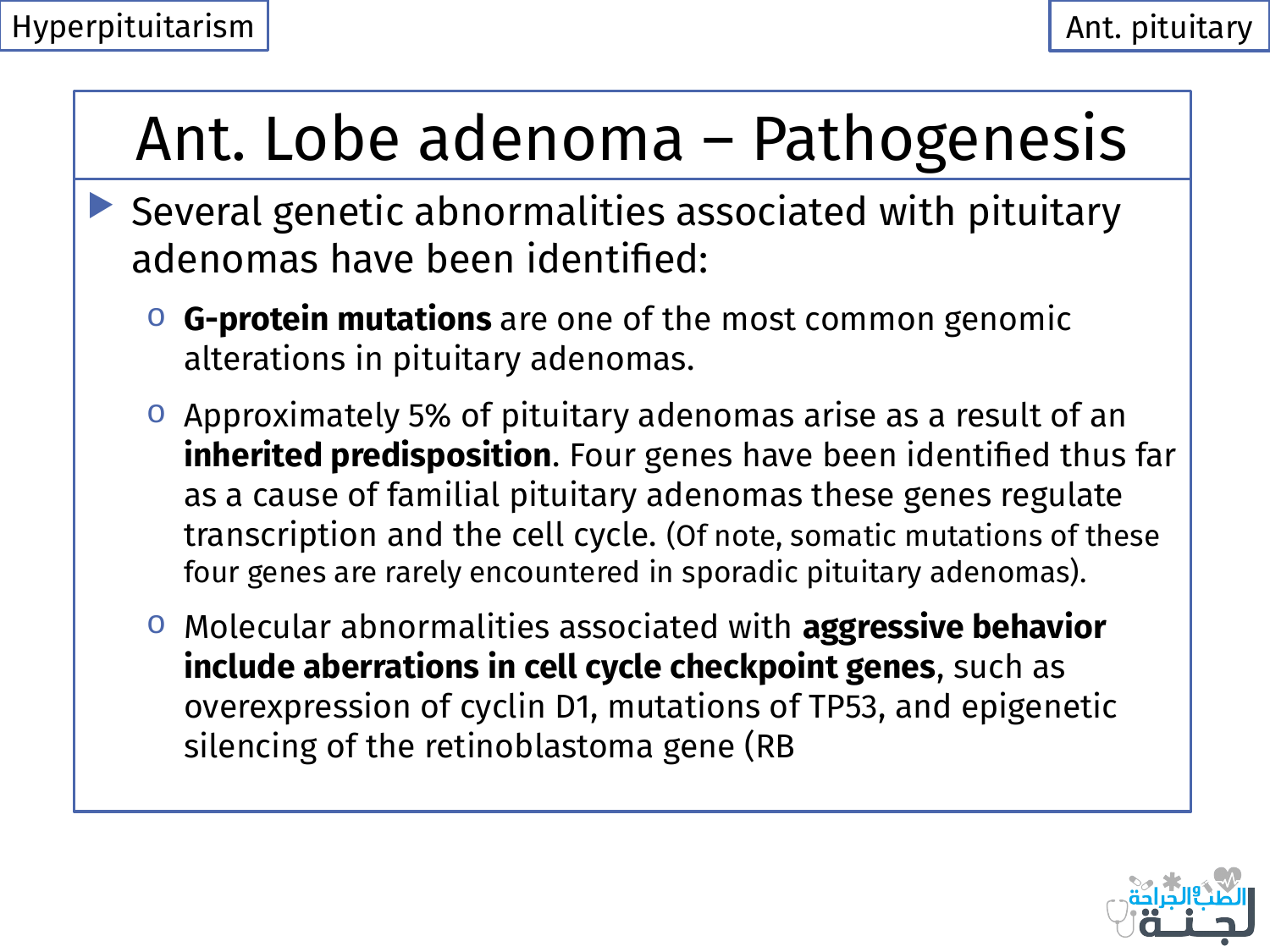

Hyperpituitarism
Ant. pituitary
# Ant. Lobe adenoma – Pathogenesis
Several genetic abnormalities associated with pituitary adenomas have been identified:
G-protein mutations are one of the most common genomic alterations in pituitary adenomas.
Approximately 5% of pituitary adenomas arise as a result of an inherited predisposition. Four genes have been identified thus far as a cause of familial pituitary adenomas these genes regulate transcription and the cell cycle. (Of note, somatic mutations of these four genes are rarely encountered in sporadic pituitary adenomas).
Molecular abnormalities associated with aggressive behavior include aberrations in cell cycle checkpoint genes, such as overexpression of cyclin D1, mutations of TP53, and epigenetic silencing of the retinoblastoma gene (RB